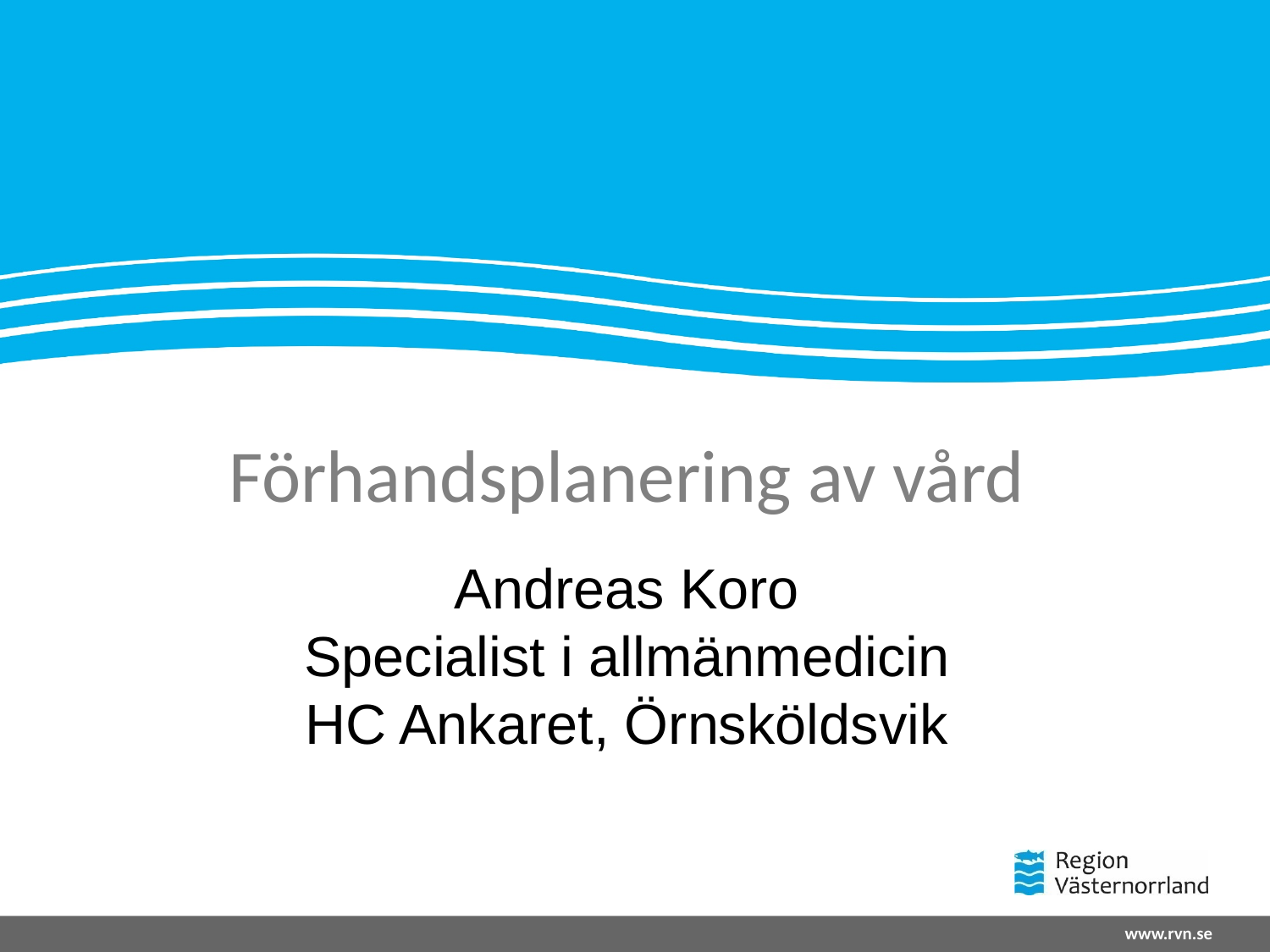

Förhandsplanering av vård
Andreas Koro
Specialist i allmänmedicin
HC Ankaret, Örnsköldsvik